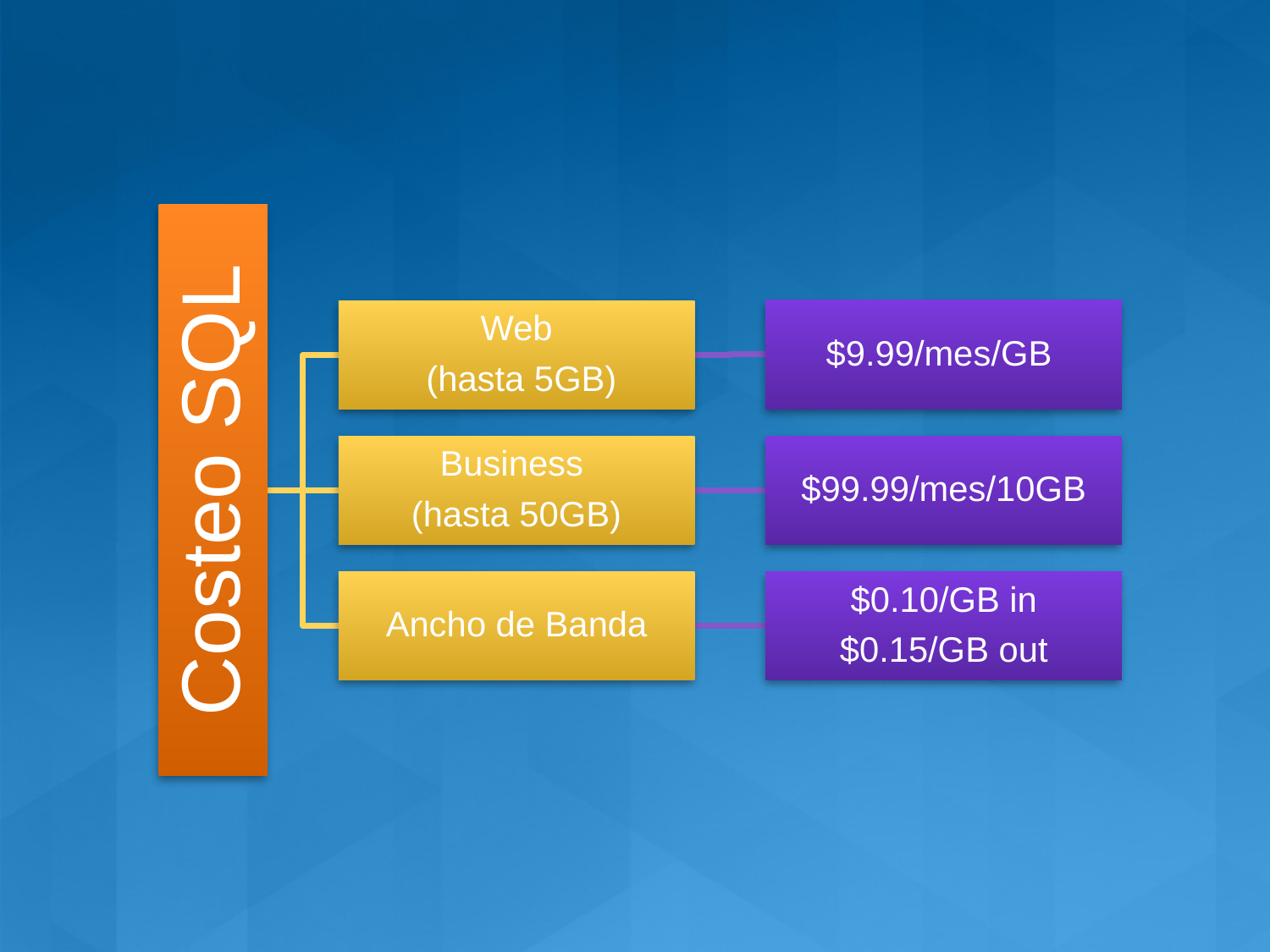

#

Costeo SQL
Web
 (hasta 5GB)
$9.99/mes/GB
Business
(hasta 50GB)
$99.99/mes/10GB
Ancho de Banda
$0.10/GB in
$0.15/GB out